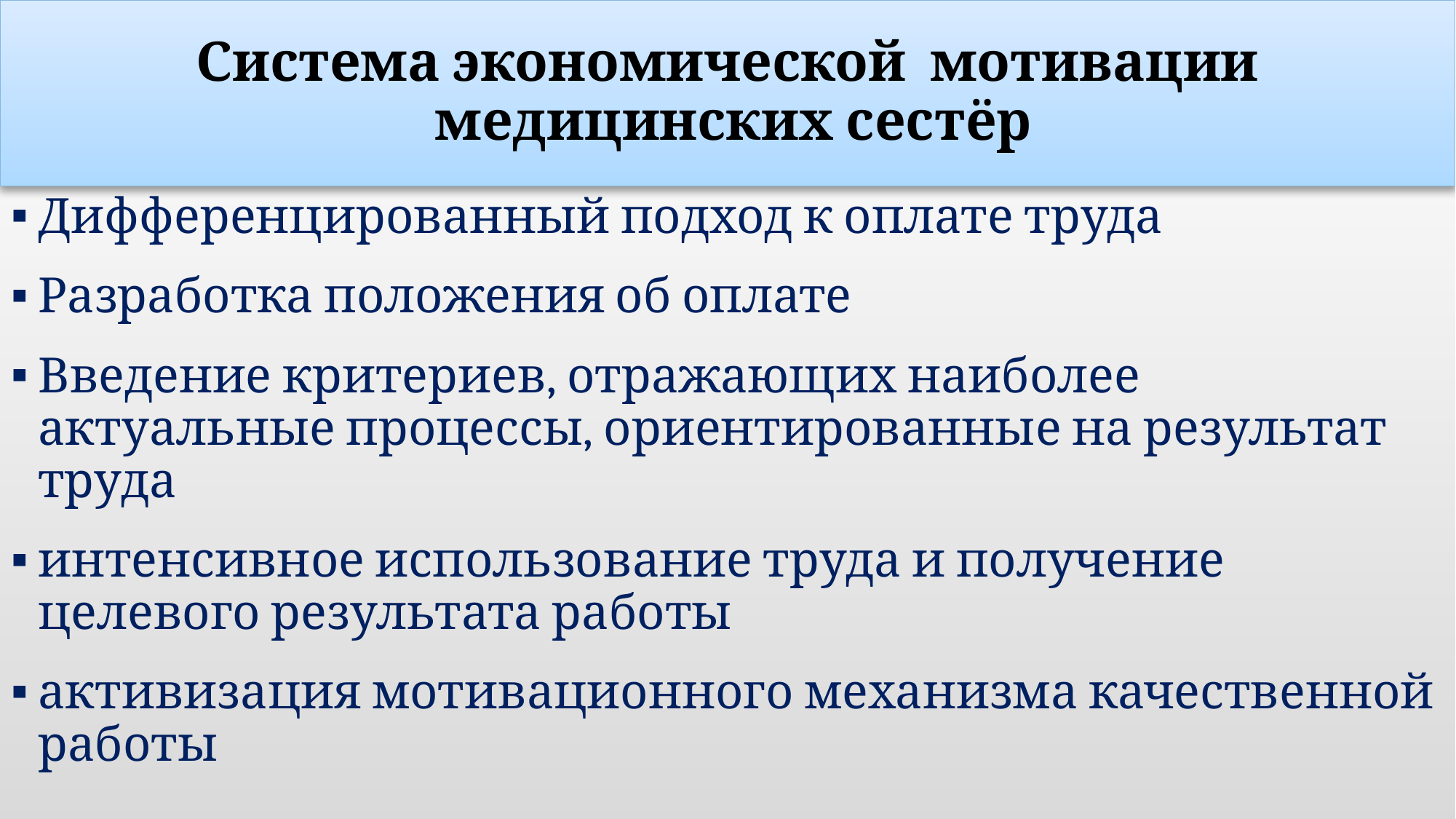

# Система экономической  мотивации медицинских сестёр
Дифференцированный подход к оплате труда
Разработка положения об оплате
Введение критериев, отражающих наиболее актуальные процессы, ориентированные на результат труда
интенсивное использование труда и получение целевого результата работы
активизация мотивационного механизма качественной работы